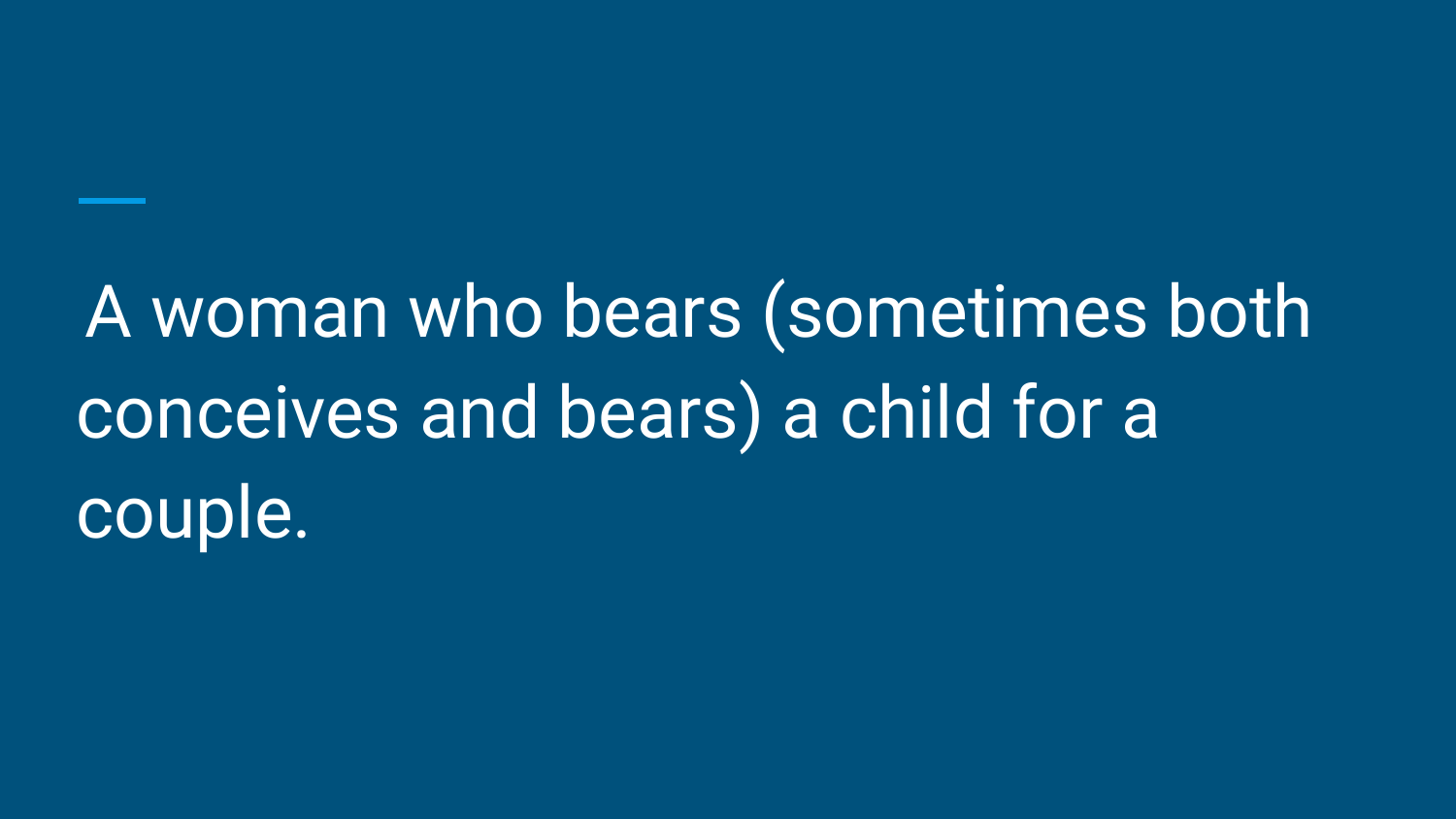

#
 A woman who bears (sometimes both conceives and bears) a child for a couple.